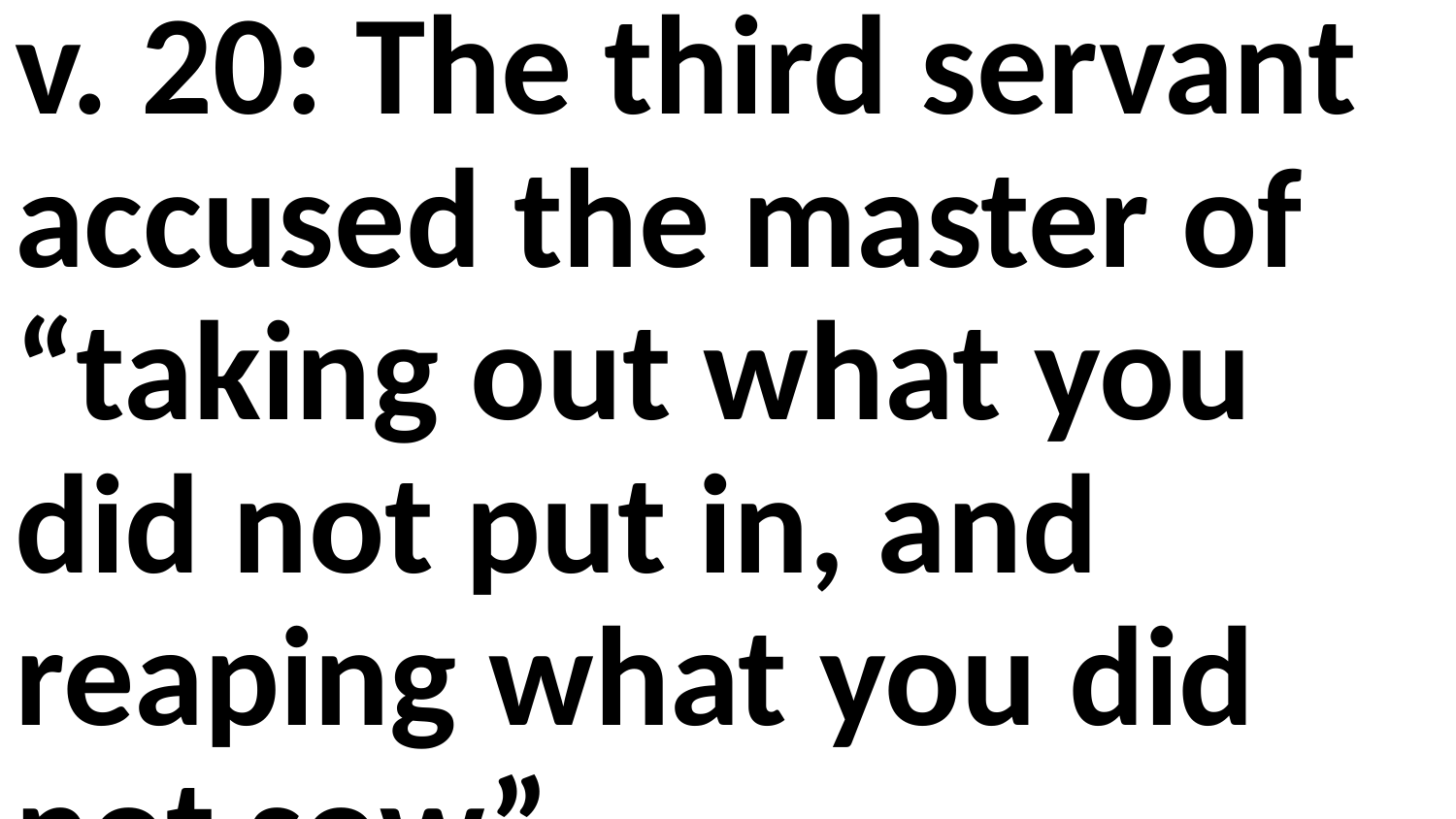

v. 20: The third servant accused the master of “taking out what you did not put in, and reaping what you did not sow”.